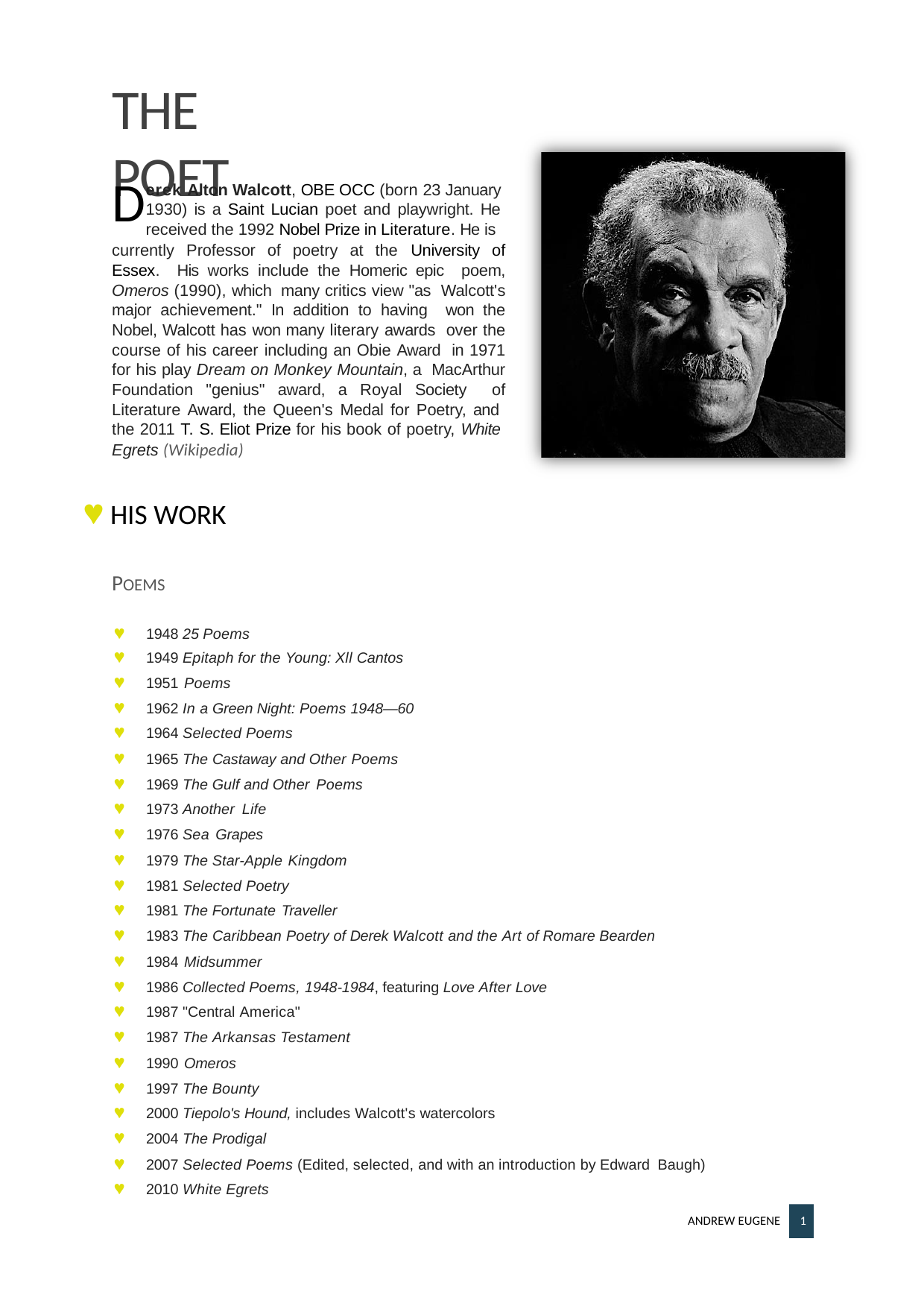

# THE POET

D
erek Alton Walcott, OBE OCC (born 23 January  1930) is a Saint Lucian poet and playwright. He  received the 1992 Nobel Prize in Literature. He is
currently Professor of poetry at the University of Essex.  His works include the Homeric epic  poem, Omeros (1990), which many critics view "as  Walcott's major achievement." In addition to having  won the Nobel, Walcott has won many literary awards  over the course of his career including an Obie Award  in 1971 for his play Dream on Monkey Mountain, a  MacArthur Foundation "genius" award, a Royal Society  of Literature Award, the Queen's Medal for Poetry, and  the 2011 T. S. Eliot Prize for his book of poetry, White  Egrets (Wikipedia)
♥ HIS WORK
POEMS

♥	1948 25 Poems
♥	1949 Epitaph for the Young: Xll Cantos
♥	1951 Poems
♥	1962 In a Green Night: Poems 1948—60
♥	1964 Selected Poems
♥	1965 The Castaway and Other Poems
♥	1969 The Gulf and Other Poems
♥	1973 Another Life
♥	1976 Sea Grapes
♥	1979 The Star-Apple Kingdom
♥	1981 Selected Poetry
♥	1981 The Fortunate Traveller
♥	1983 The Caribbean Poetry of Derek Walcott and the Art of Romare Bearden
♥	1984 Midsummer
♥	1986 Collected Poems, 1948-1984, featuring Love After Love
♥	1987 "Central America"
♥	1987 The Arkansas Testament
♥	1990 Omeros
♥	1997 The Bounty
♥	2000 Tiepolo's Hound, includes Walcott's watercolors
♥	2004 The Prodigal
♥	2007 Selected Poems (Edited, selected, and with an introduction by Edward Baugh)
♥	2010 White Egrets
ANDREW EUGENE	1